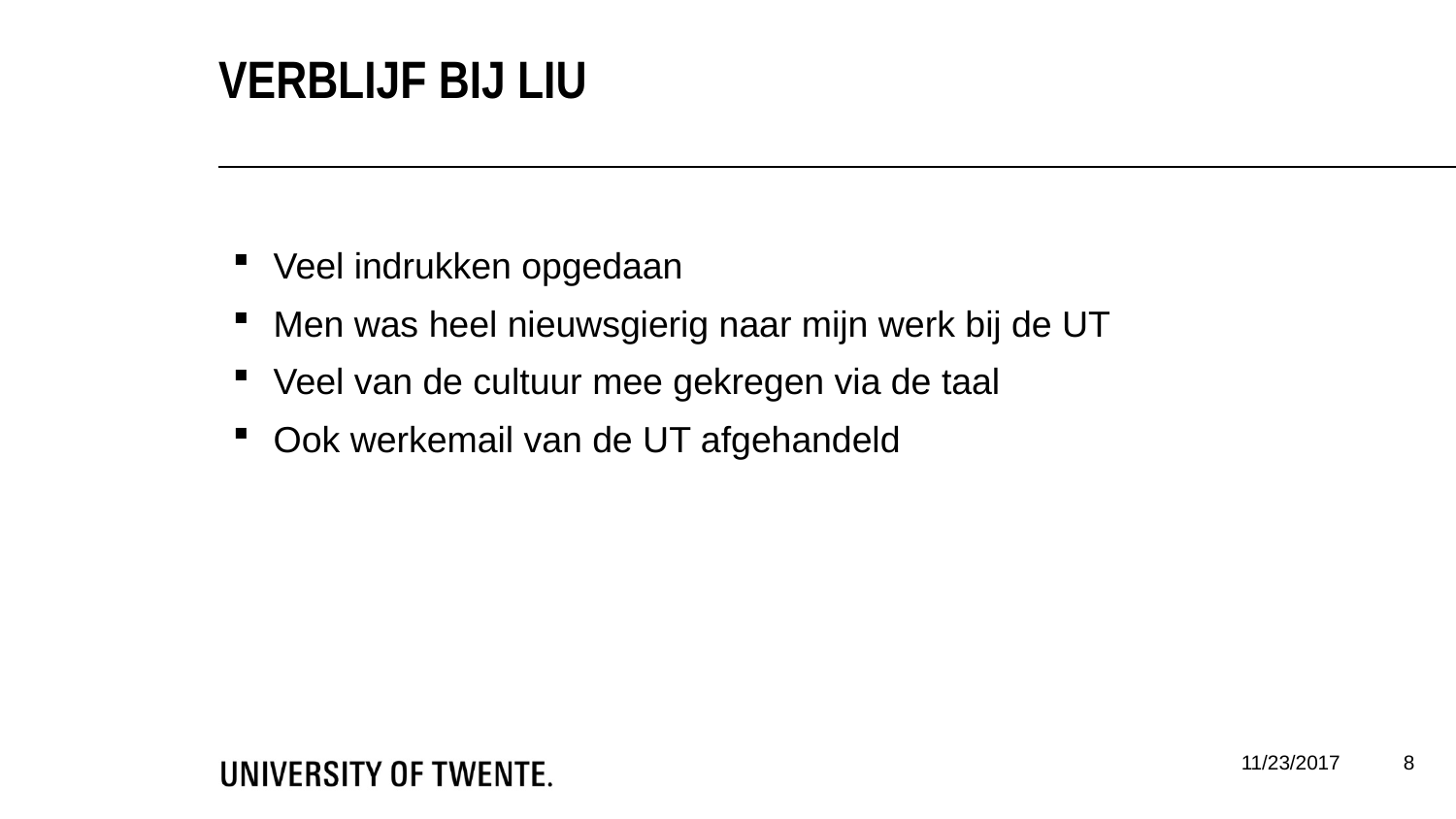

Verblijf bij liu

Veel indrukken opgedaan
Men was heel nieuwsgierig naar mijn werk bij de UT
Veel van de cultuur mee gekregen via de taal
Ook werkemail van de UT afgehandeld
8
11/23/2017